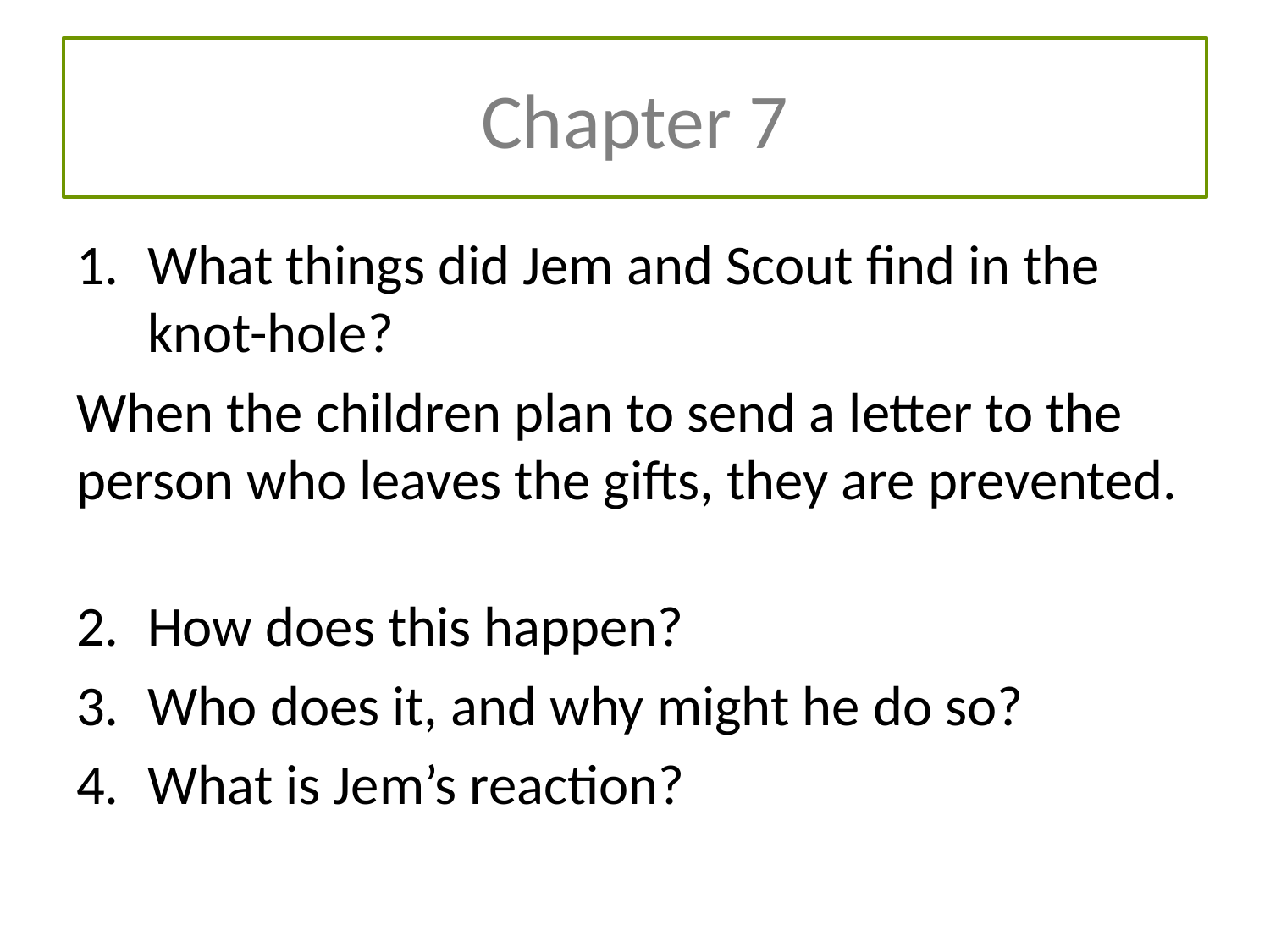

# Chapter 7
What things did Jem and Scout find in the knot-hole?
When the children plan to send a letter to the person who leaves the gifts, they are prevented.
How does this happen?
Who does it, and why might he do so?
What is Jem’s reaction?